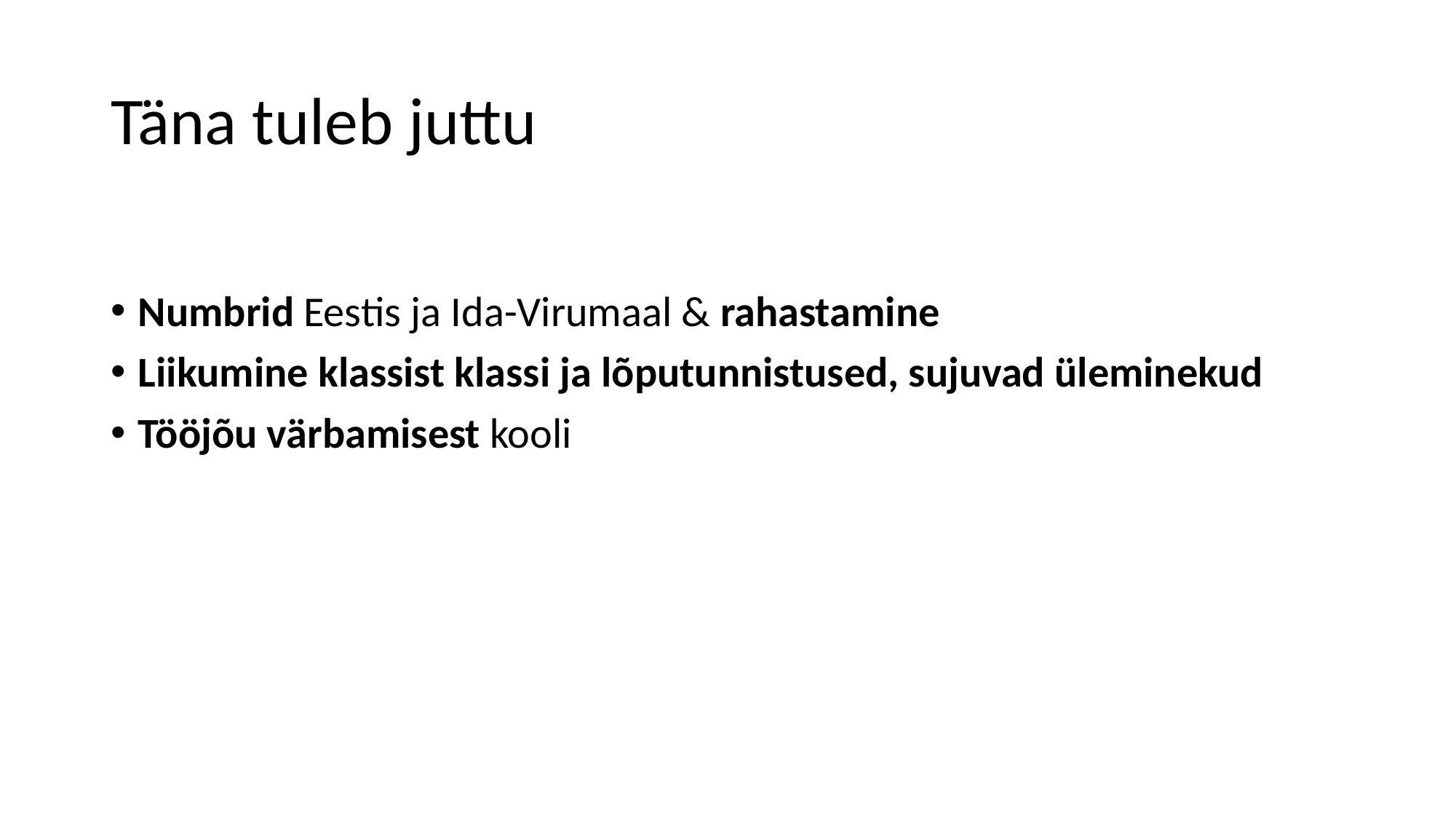

# Täna tuleb juttu

Numbrid Eestis ja Ida-Virumaal & rahastamine
Liikumine klassist klassi ja lõputunnistused, sujuvad üleminekud
Tööjõu värbamisest kooli